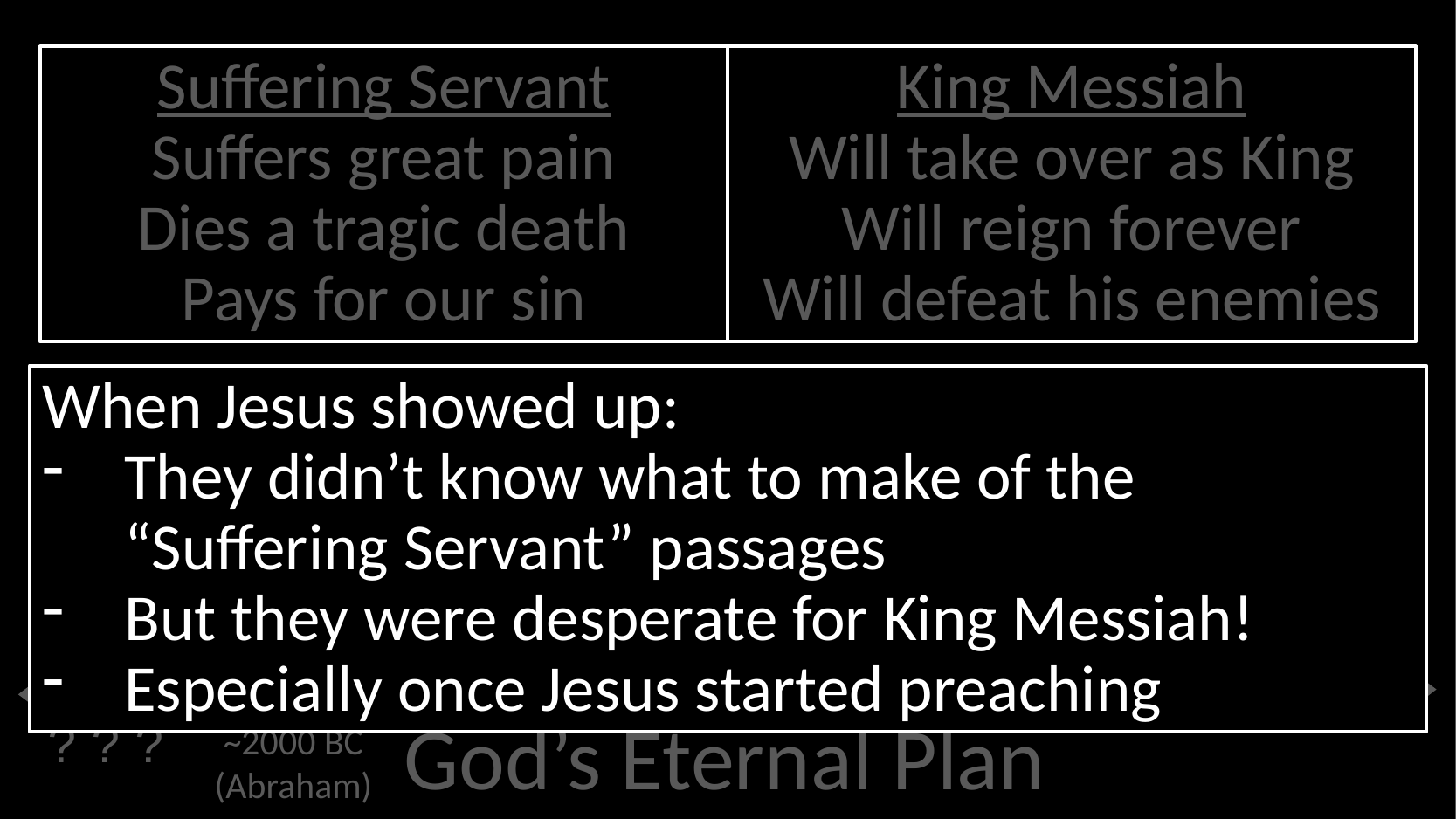

Suffering Servant
Suffers great pain
Dies a tragic death
Pays for our sin
King Messiah
Will take over as King
Will reign forever
Will defeat his enemies
When Jesus showed up:
They didn’t know what to make of the “Suffering Servant” passages
But they were desperate for King Messiah!
Especially once Jesus started preaching

Humans Rebel

~2000 bc
(Abraham)

# God’s Eternal Plan
?
?
?